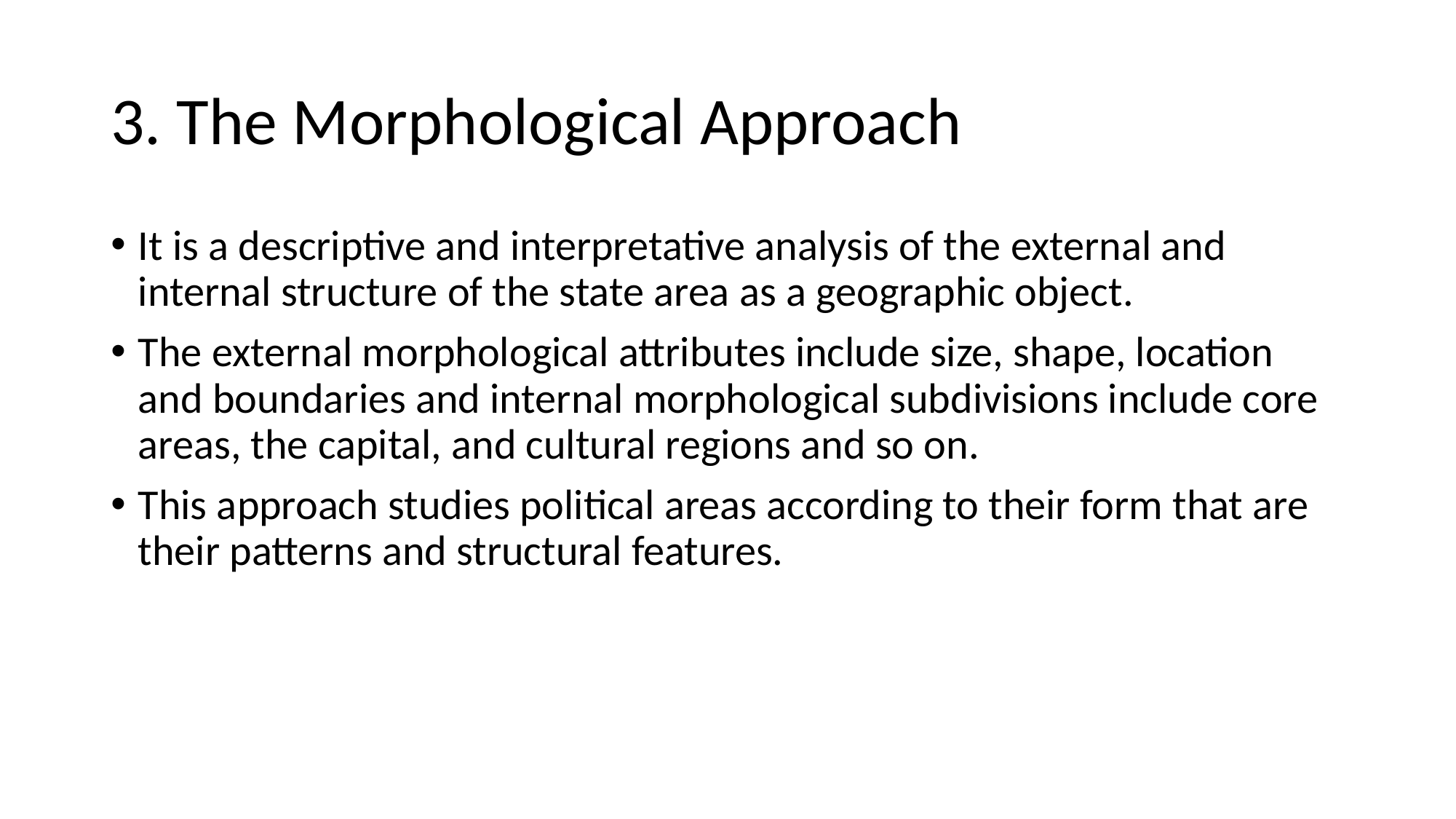

# 3. The Morphological Approach
It is a descriptive and interpretative analysis of the external and internal structure of the state area as a geographic object.
The external morphological attributes include size, shape, location and boundaries and internal morphological subdivisions include core areas, the capital, and cultural regions and so on.
This approach studies political areas according to their form that are their patterns and structural features.